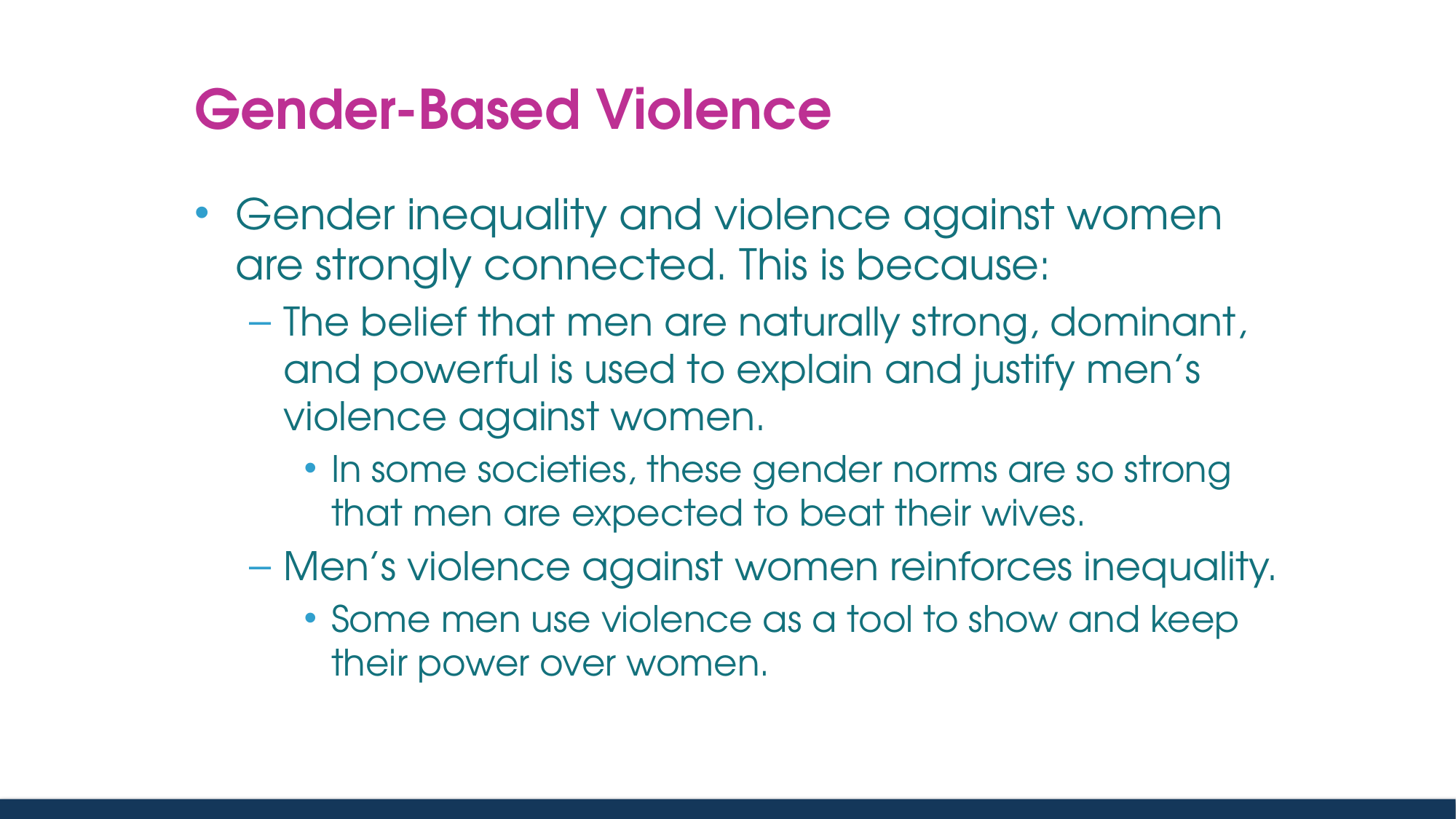

# Gender-Based Violence
Gender inequality and violence against women are strongly connected. This is because:
The belief that men are naturally strong, dominant, and powerful is used to explain and justify men’s violence against women.
In some societies, these gender norms are so strong that men are expected to beat their wives.
Men’s violence against women reinforces inequality.
Some men use violence as a tool to show and keep their power over women.